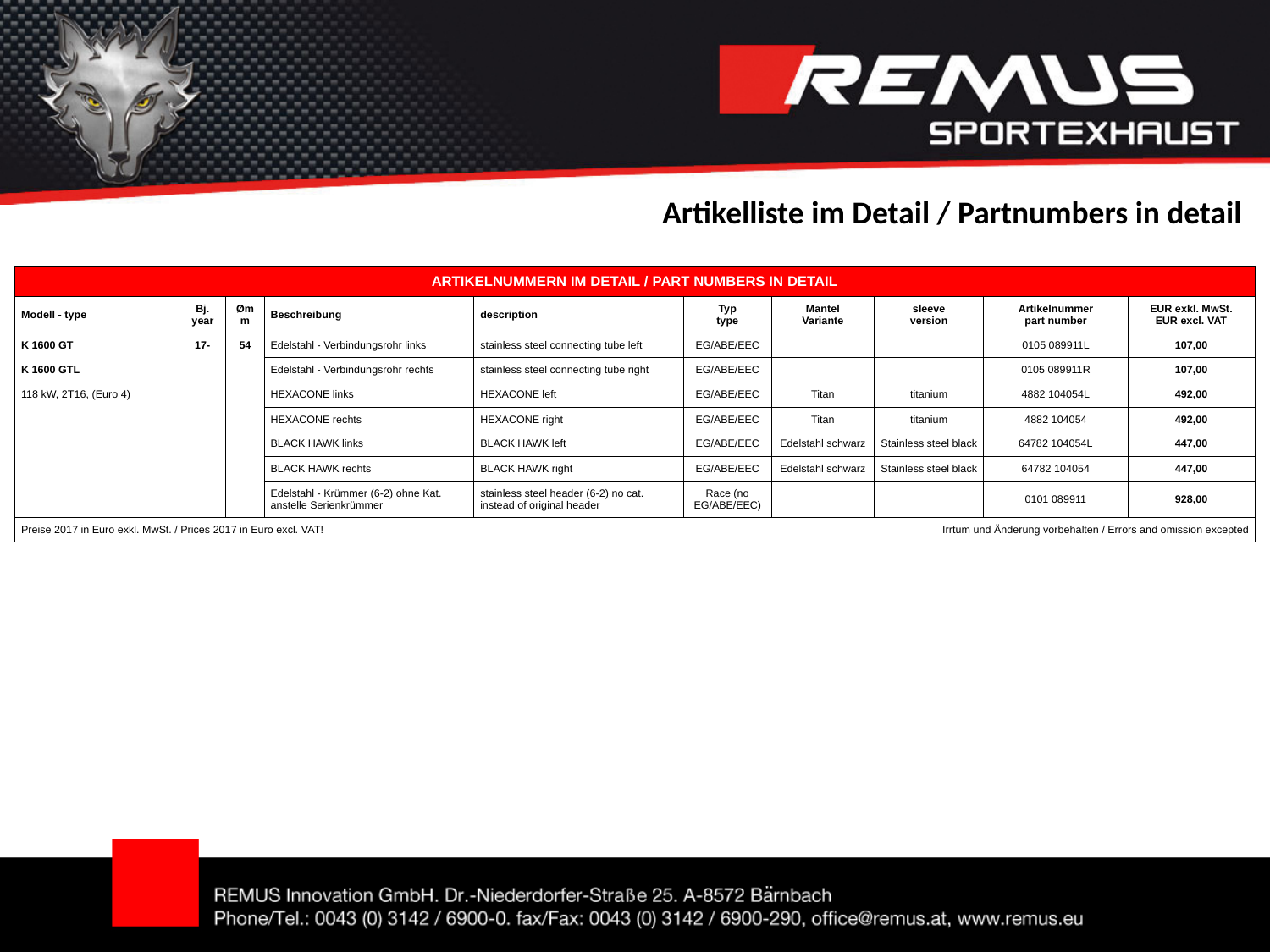

Artikelliste im Detail / Partnumbers in detail

| ARTIKELNUMMERN IM DETAIL / PART NUMBERS IN DETAIL |  |  |  |  |  |  |  |  |  |
| --- | --- | --- | --- | --- | --- | --- | --- | --- | --- |
| Modell - type | Bj. year | Ømm | Beschreibung | description | Typ type | Mantel Variante | sleeve version | Artikelnummer part number | EUR exkl. MwSt. EUR excl. VAT |
| K 1600 GT | 17- | 54 | Edelstahl - Verbindungsrohr links | stainless steel connecting tube left | EG/ABE/EEC |  |  | 0105 089911L | 107,00 |
| K 1600 GTL |  |  | Edelstahl - Verbindungsrohr rechts | stainless steel connecting tube right | EG/ABE/EEC |  |  | 0105 089911R | 107,00 |
| 118 kW, 2T16, (Euro 4) |  |  | HEXACONE links | HEXACONE left | EG/ABE/EEC | Titan | titanium | 4882 104054L | 492,00 |
|  |  |  | HEXACONE rechts | HEXACONE right | EG/ABE/EEC | Titan | titanium | 4882 104054 | 492,00 |
|  |  |  | BLACK HAWK links | BLACK HAWK left | EG/ABE/EEC | Edelstahl schwarz | Stainless steel black | 64782 104054L | 447,00 |
|  |  |  | BLACK HAWK rechts | BLACK HAWK right | EG/ABE/EEC | Edelstahl schwarz | Stainless steel black | 64782 104054 | 447,00 |
|  |  |  | Edelstahl - Krümmer (6-2) ohne Kat. anstelle Serienkrümmer | stainless steel header (6-2) no cat. instead of original header | Race (no EG/ABE/EEC) |  |  | 0101 089911 | 928,00 |
| Preise 2017 in Euro exkl. MwSt. / Prices 2017 in Euro excl. VAT! |  |  |  |  |  | Irrtum und Änderung vorbehalten / Errors and omission excepted |  |  |  |